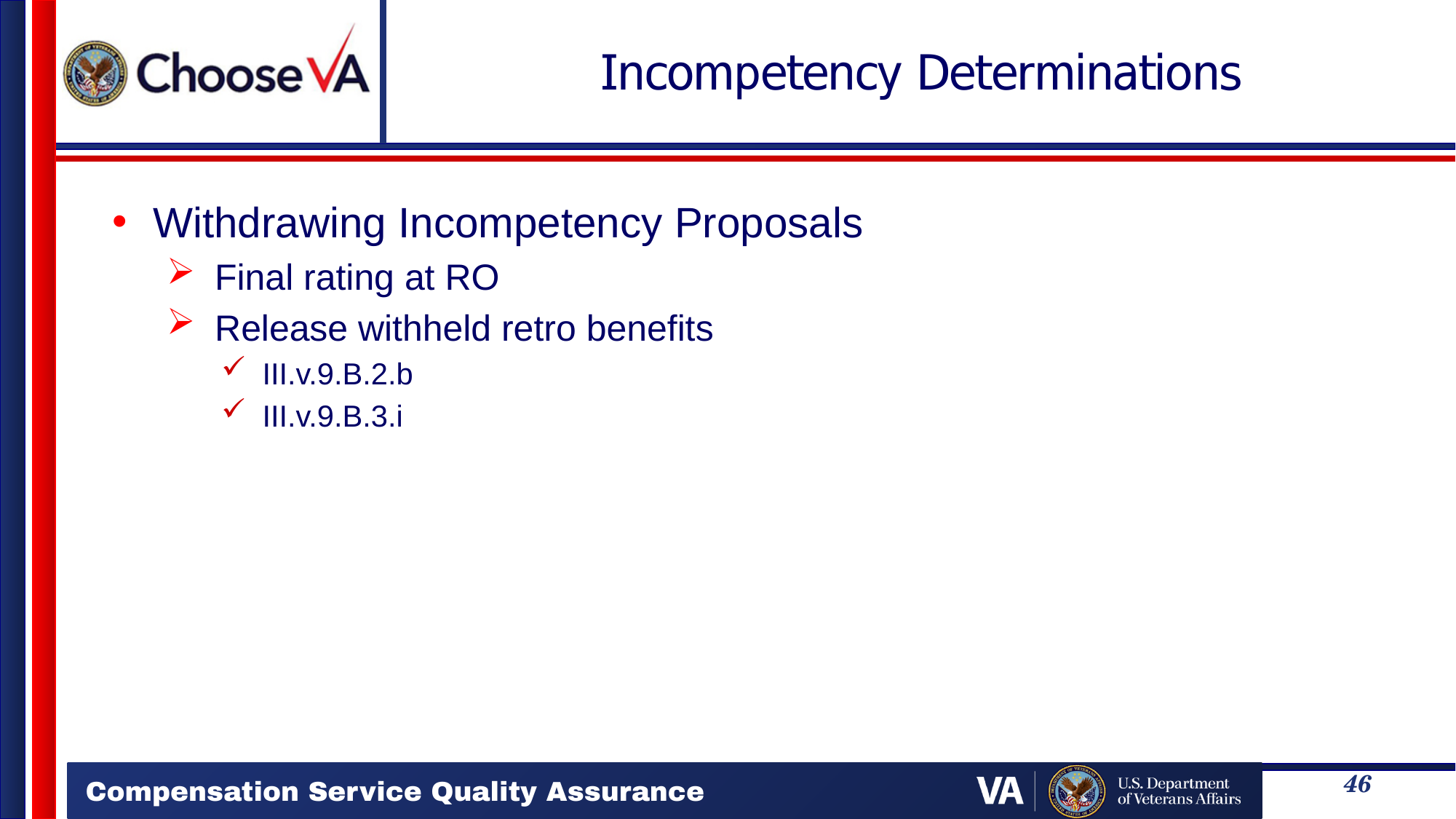

# Incompetency Determinations
Withdrawing Incompetency Proposals
Final rating at RO
Release withheld retro benefits
III.v.9.B.2.b
III.v.9.B.3.i

46